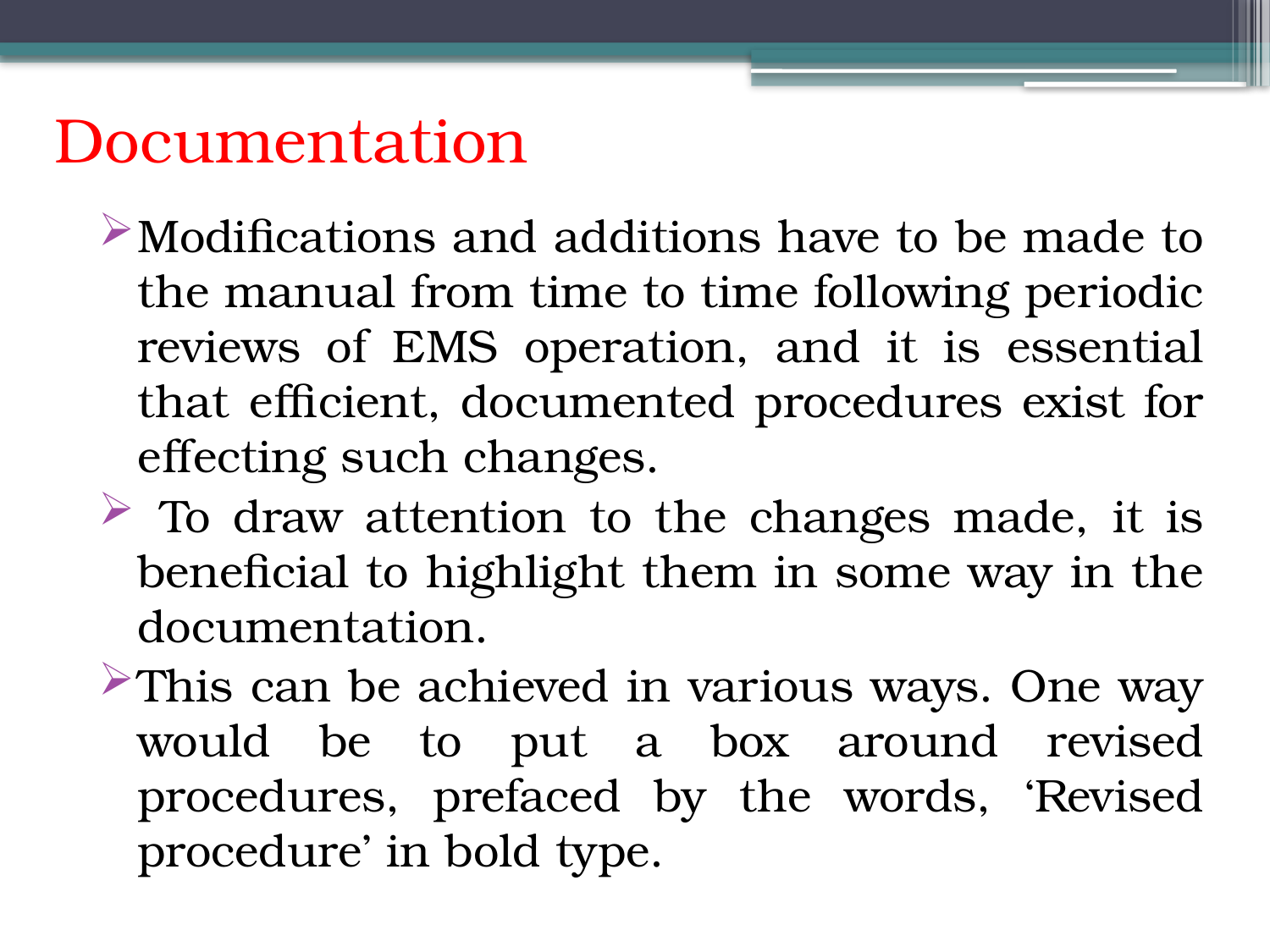

# Documentation
Modifications and additions have to be made to the manual from time to time following periodic reviews of EMS operation, and it is essential that efficient, documented procedures exist for effecting such changes.
 To draw attention to the changes made, it is beneficial to highlight them in some way in the documentation.
This can be achieved in various ways. One way would be to put a box around revised procedures, prefaced by the words, ‘Revised procedure’ in bold type.